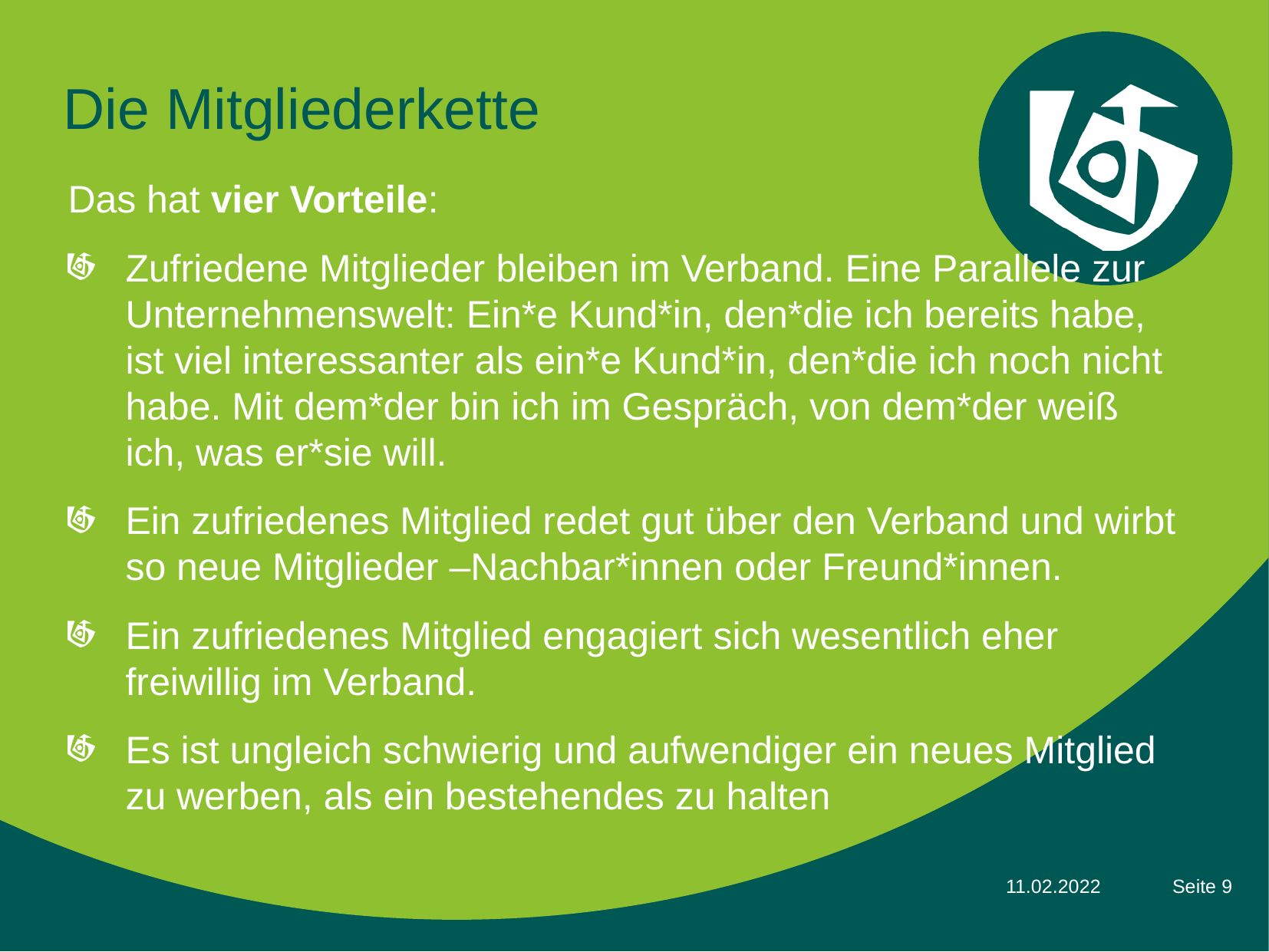

# Die Mitgliederkette
Das hat vier Vorteile:
Zufriedene Mitglieder bleiben im Verband. Eine Parallele zur Unternehmenswelt: Ein*e Kund*in, den*die ich bereits habe, ist viel interessanter als ein*e Kund*in, den*die ich noch nicht habe. Mit dem*der bin ich im Gespräch, von dem*der weiß ich, was er*sie will.
Ein zufriedenes Mitglied redet gut über den Verband und wirbt so neue Mitglieder –Nachbar*innen oder Freund*innen.
Ein zufriedenes Mitglied engagiert sich wesentlich eher freiwillig im Verband.
Es ist ungleich schwierig und aufwendiger ein neues Mitglied zu werben, als ein bestehendes zu halten

Seite 9
11.02.2022